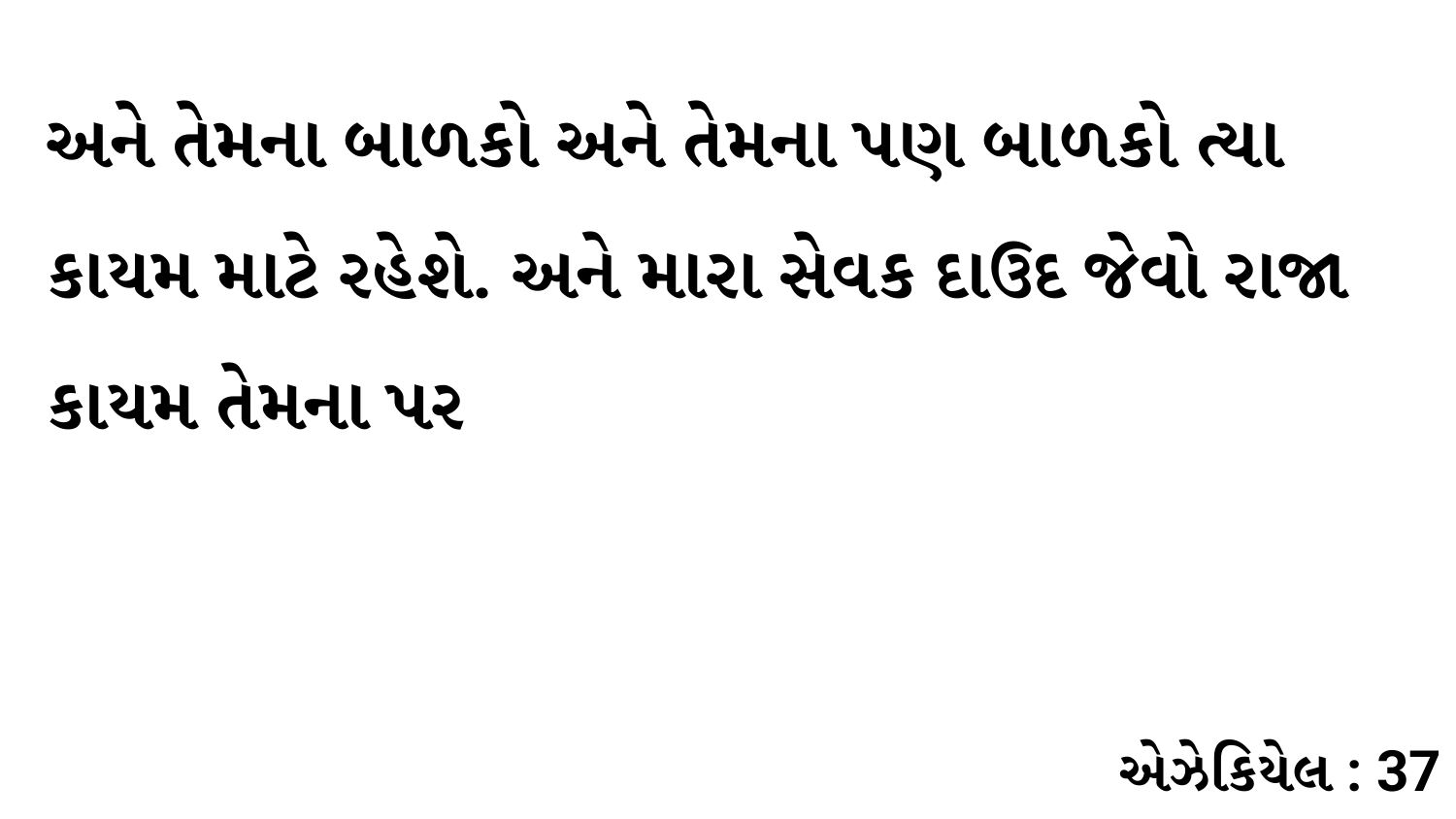

અને તેમના બાળકો અને તેમના પણ બાળકો ત્યા કાયમ માટે રહેશે. અને મારા સેવક દાઉદ જેવો રાજા કાયમ તેમના પર
એઝેકિયેલ : 37